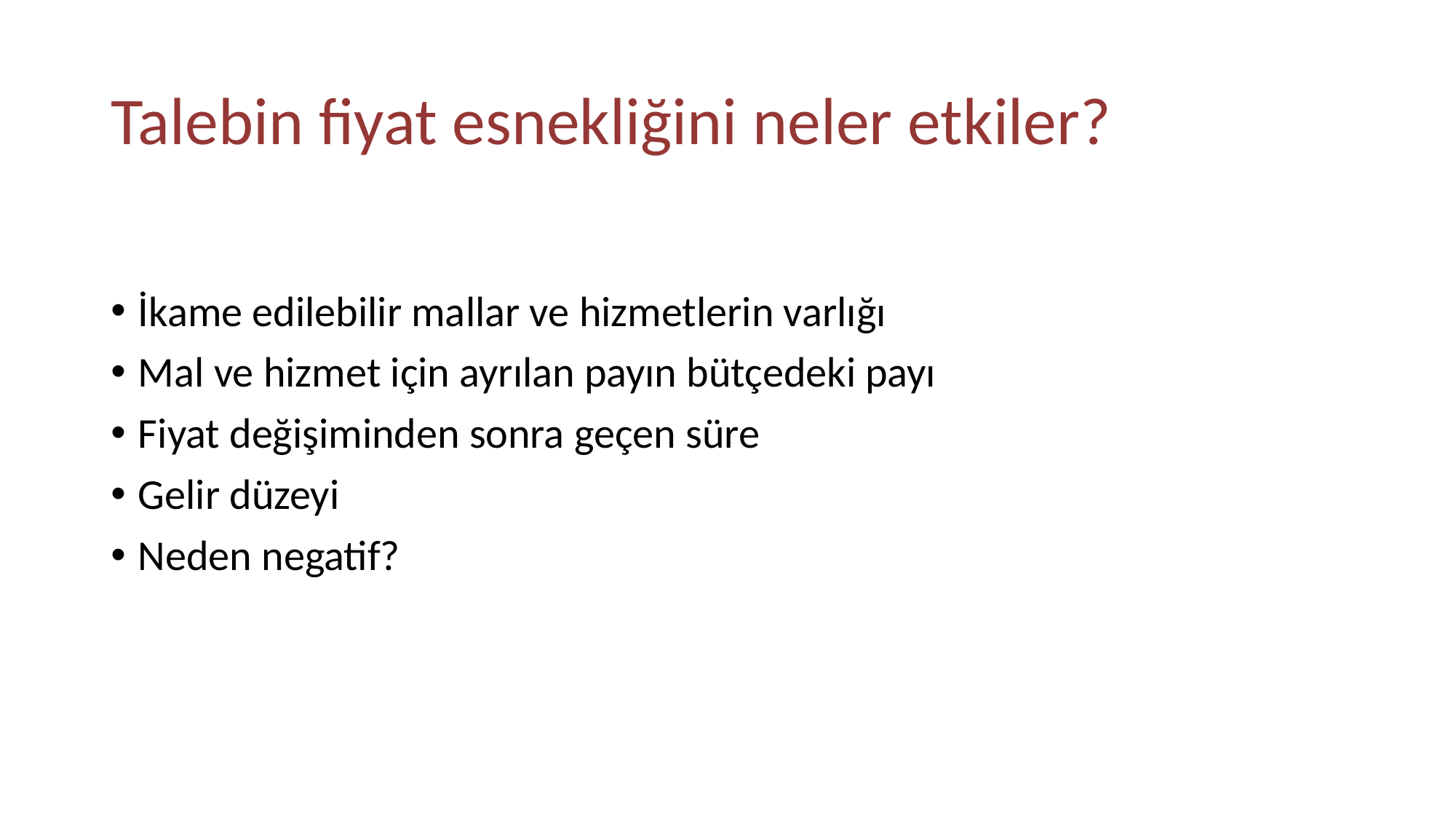

# Talebin fiyat esnekliğini neler etkiler?

İkame edilebilir mallar ve hizmetlerin varlığı
Mal ve hizmet için ayrılan payın bütçedeki payı
Fiyat değişiminden sonra geçen süre
Gelir düzeyi
Neden negatif?